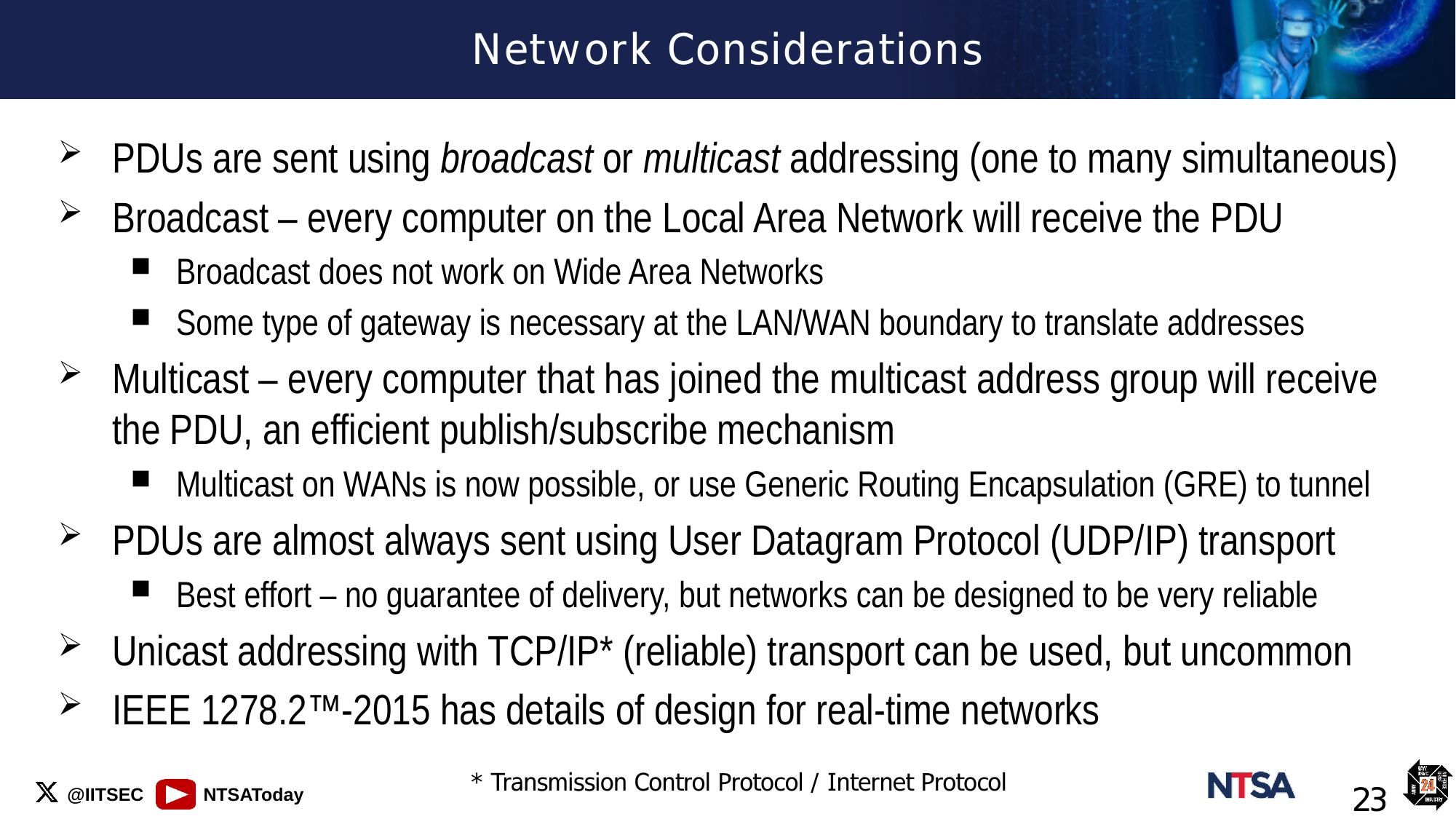

# Network Considerations
PDUs are sent using broadcast or multicast addressing (one to many simultaneous)
Broadcast – every computer on the Local Area Network will receive the PDU
Broadcast does not work on Wide Area Networks
Some type of gateway is necessary at the LAN/WAN boundary to translate addresses
Multicast – every computer that has joined the multicast address group will receive the PDU, an efficient publish/subscribe mechanism
Multicast on WANs is now possible, or use Generic Routing Encapsulation (GRE) to tunnel
PDUs are almost always sent using User Datagram Protocol (UDP/IP) transport
Best effort – no guarantee of delivery, but networks can be designed to be very reliable
Unicast addressing with TCP/IP* (reliable) transport can be used, but uncommon
IEEE 1278.2™-2015 has details of design for real-time networks

* Transmission Control Protocol / Internet Protocol
23